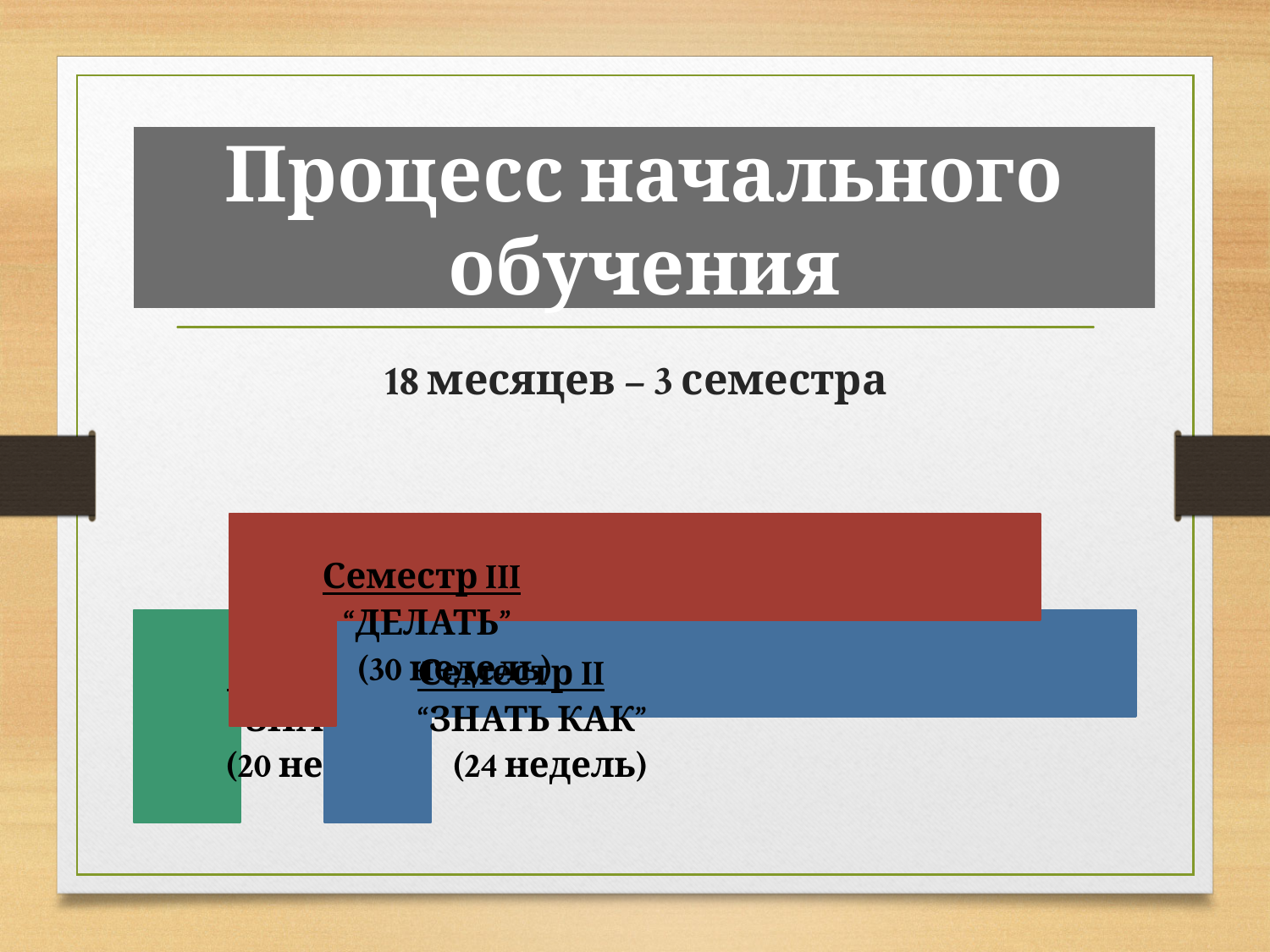

# Процесс начального обучения
18 месяцев – 3 семестра

Семестр I
 “ЗНАТЬ”
(20 недель)
Семестр II
“ЗНАТЬ КАК”
     (24 недель)
Семестр III
   “ДЕЛАТЬ”